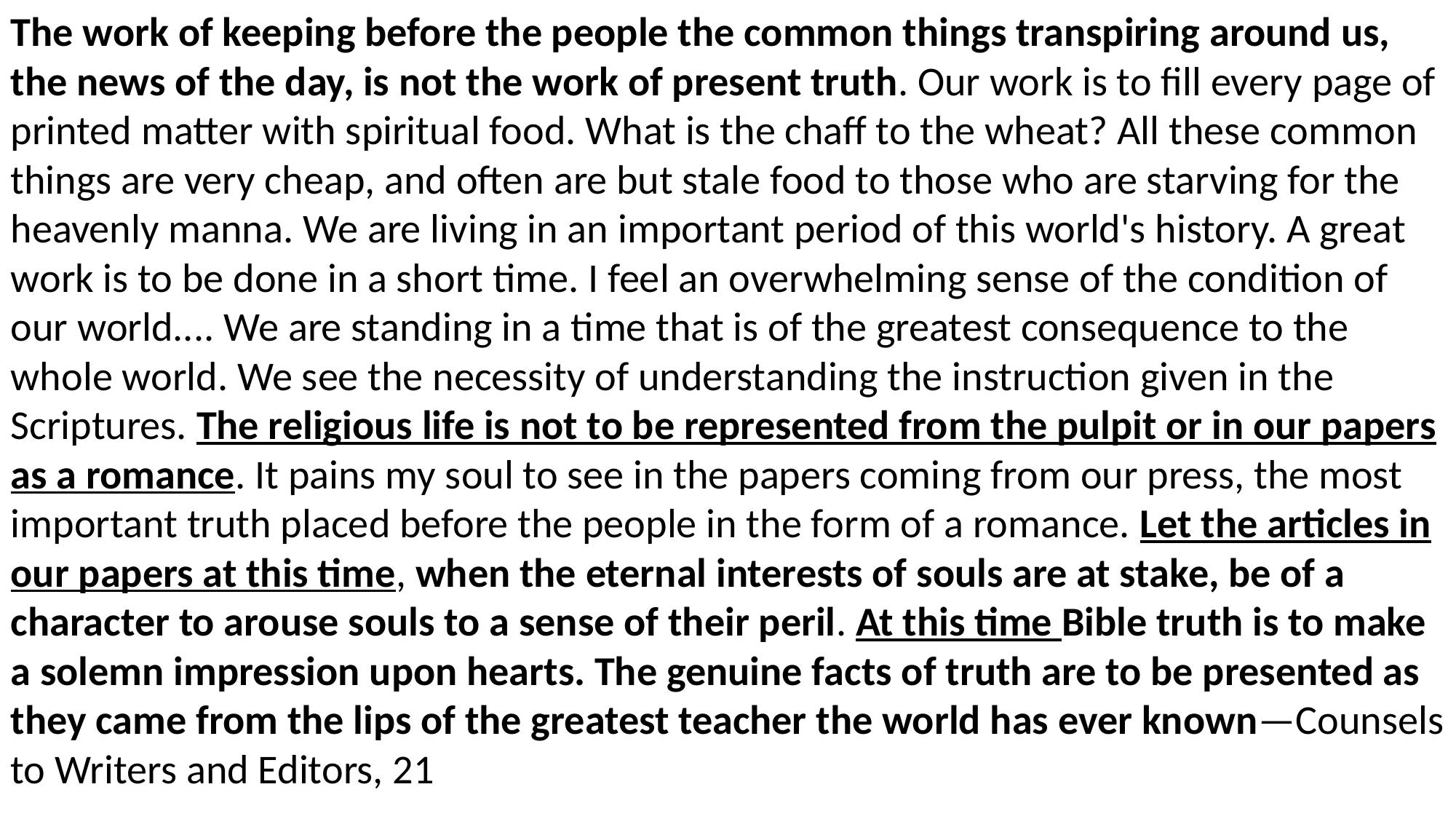

The work of keeping before the people the common things transpiring around us, the news of the day, is not the work of present truth. Our work is to fill every page of printed matter with spiritual food. What is the chaff to the wheat? All these common things are very cheap, and often are but stale food to those who are starving for the heavenly manna. We are living in an important period of this world's history. A great work is to be done in a short time. I feel an overwhelming sense of the condition of our world.... We are standing in a time that is of the greatest consequence to the whole world. We see the necessity of understanding the instruction given in the Scriptures. The religious life is not to be represented from the pulpit or in our papers as a romance. It pains my soul to see in the papers coming from our press, the most important truth placed before the people in the form of a romance. Let the articles in our papers at this time, when the eternal interests of souls are at stake, be of a character to arouse souls to a sense of their peril. At this time Bible truth is to make a solemn impression upon hearts. The genuine facts of truth are to be presented as they came from the lips of the greatest teacher the world has ever known—Counsels to Writers and Editors, 21